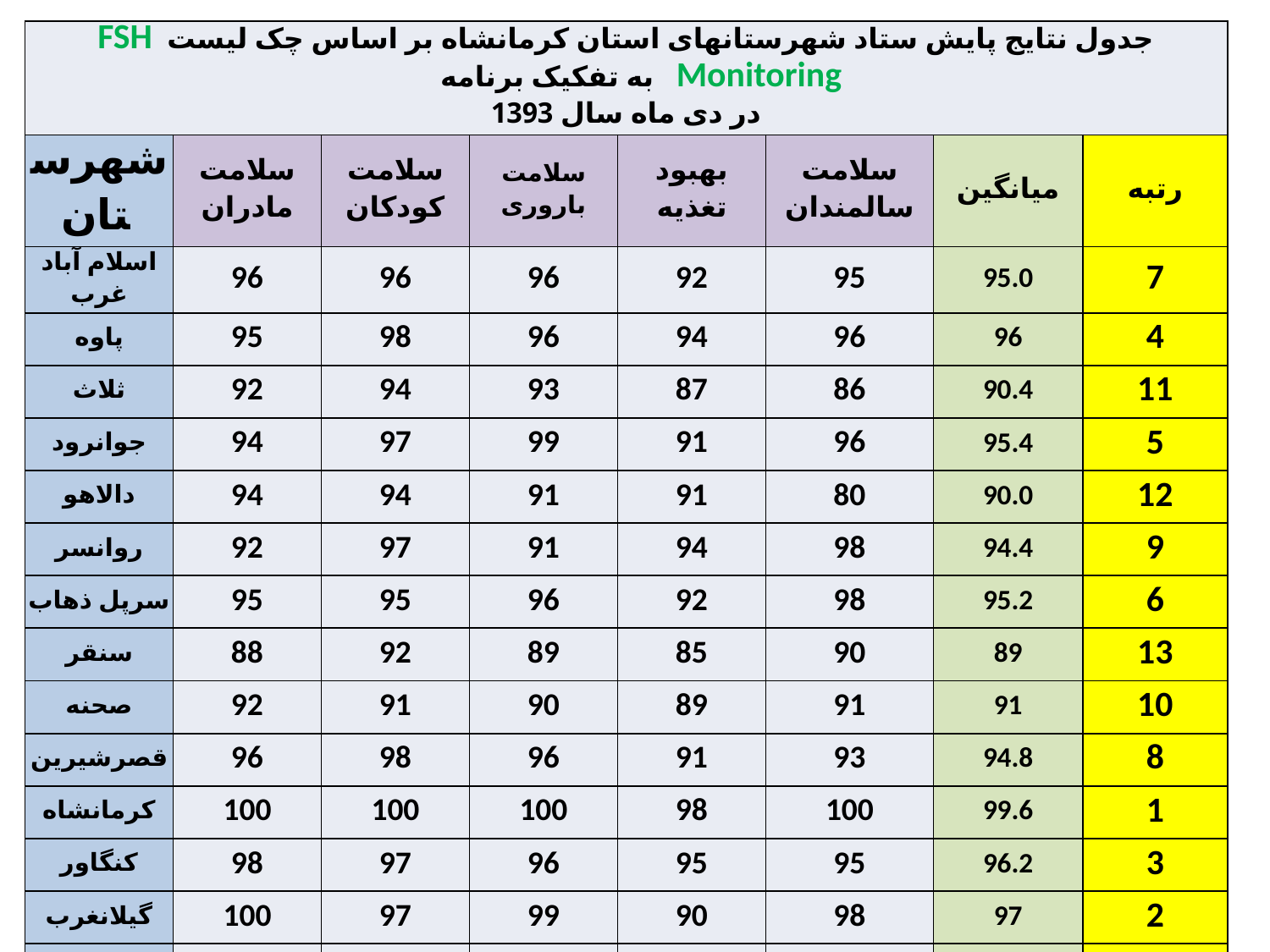

| جدول نتایج پایش ستاد شهرستانهای استان کرمانشاه بر اساس چک لیست FSH Monitoring به تفکیک برنامه در دی ماه سال 1393 |  |  |  |  |  |  |  |
| --- | --- | --- | --- | --- | --- | --- | --- |
| شهرستان | سلامت مادران | سلامت کودکان | سلامت باروری | بهبود تغذیه | سلامت سالمندان | میانگین | رتبه |
| اسلام آباد غرب | 96 | 96 | 96 | 92 | 95 | 95.0 | 7 |
| پاوه | 95 | 98 | 96 | 94 | 96 | 96 | 4 |
| ثلاث | 92 | 94 | 93 | 87 | 86 | 90.4 | 11 |
| جوانرود | 94 | 97 | 99 | 91 | 96 | 95.4 | 5 |
| دالاهو | 94 | 94 | 91 | 91 | 80 | 90.0 | 12 |
| روانسر | 92 | 97 | 91 | 94 | 98 | 94.4 | 9 |
| سرپل ذهاب | 95 | 95 | 96 | 92 | 98 | 95.2 | 6 |
| سنقر | 88 | 92 | 89 | 85 | 90 | 89 | 13 |
| صحنه | 92 | 91 | 90 | 89 | 91 | 91 | 10 |
| قصرشیرین | 96 | 98 | 96 | 91 | 93 | 94.8 | 8 |
| کرمانشاه | 100 | 100 | 100 | 98 | 100 | 99.6 | 1 |
| کنگاور | 98 | 97 | 96 | 95 | 95 | 96.2 | 3 |
| گیلانغرب | 100 | 97 | 99 | 90 | 98 | 97 | 2 |
| هرسین | 89 | 88 | 87 | 82 | 88 | 87 | 14 |
| میانگین | 94.4 | 95.3 | 94.2 | 90.8 | 93.1 | 93.6 |  |